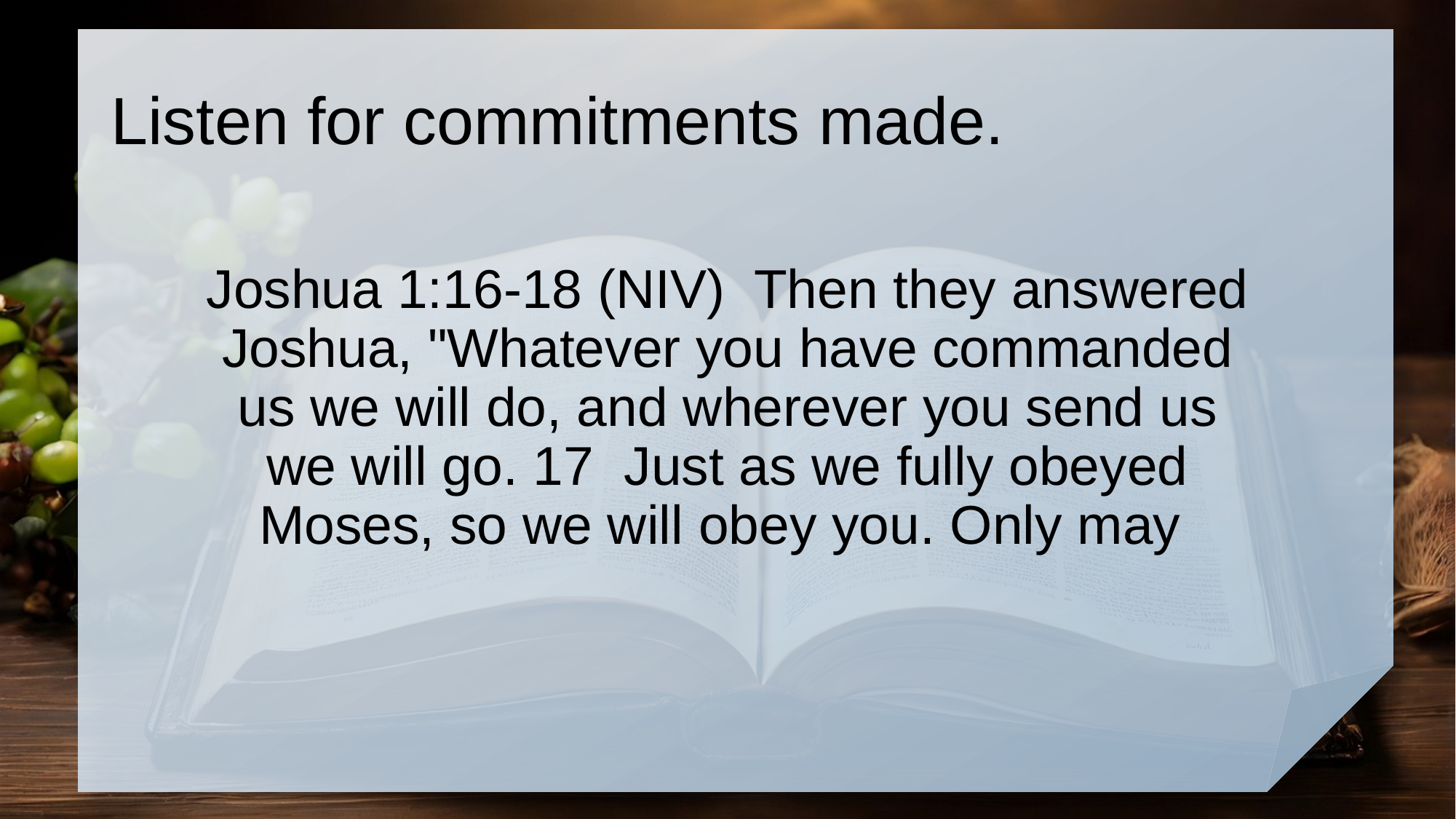

# Listen for commitments made.
Joshua 1:16-18 (NIV)  Then they answered Joshua, "Whatever you have commanded us we will do, and wherever you send us we will go. 17  Just as we fully obeyed Moses, so we will obey you. Only may